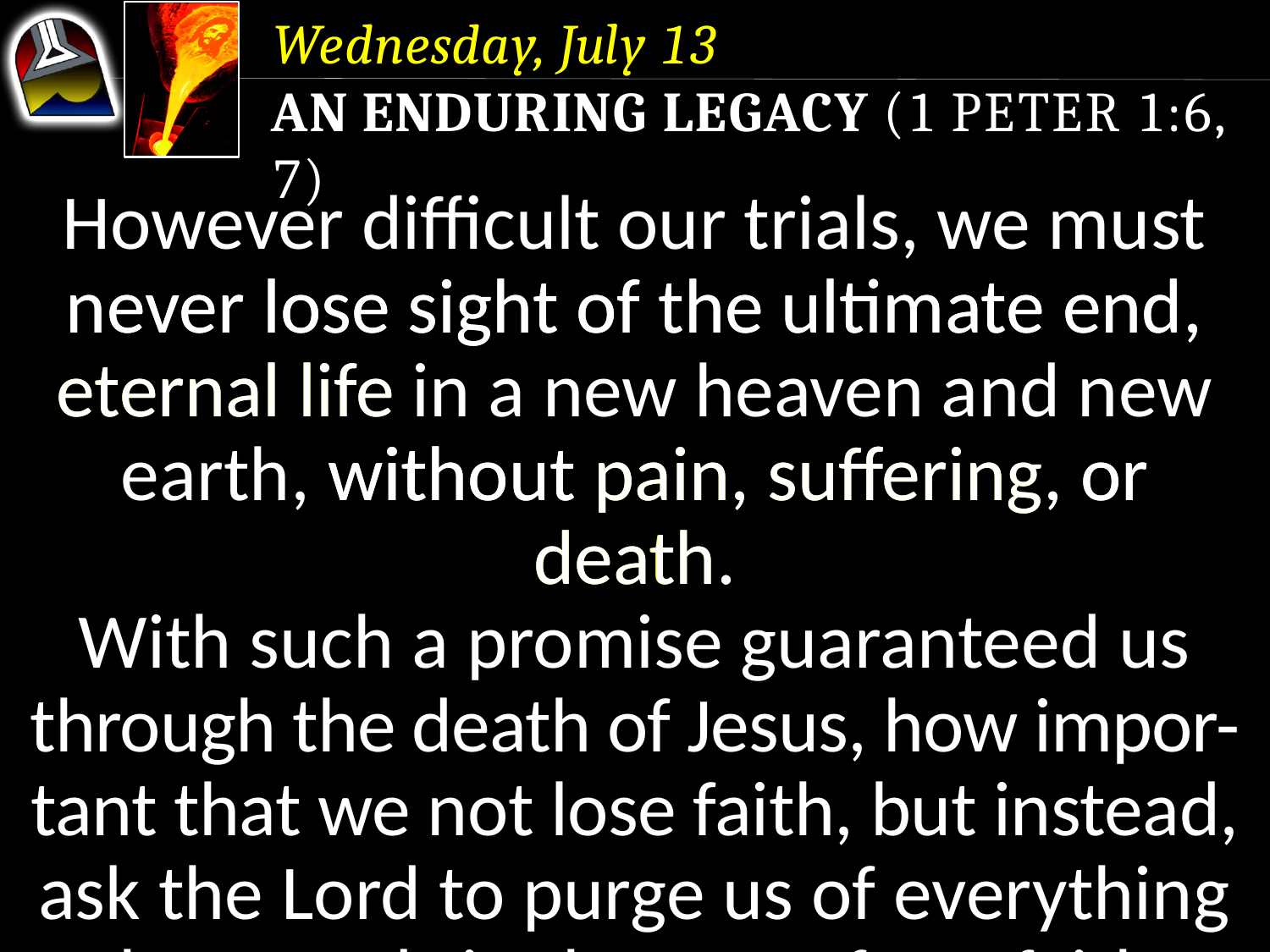

Wednesday, July 13
An Enduring Legacy (1 Peter 1:6, 7)
However difficult our trials, we must never lose sight of the ultimate end, eternal life in a new heaven and new earth, without pain, suffering, or death.
However difficult our trials, we must never lose sight of the ultimate end, eternal life in a new heaven and new earth, without pain, suffering, or death.
With such a promise guaranteed us through the death of Jesus, how impor-tant that we not lose faith, but instead, ask the Lord to purge us of everything that stands in the way of our faith.